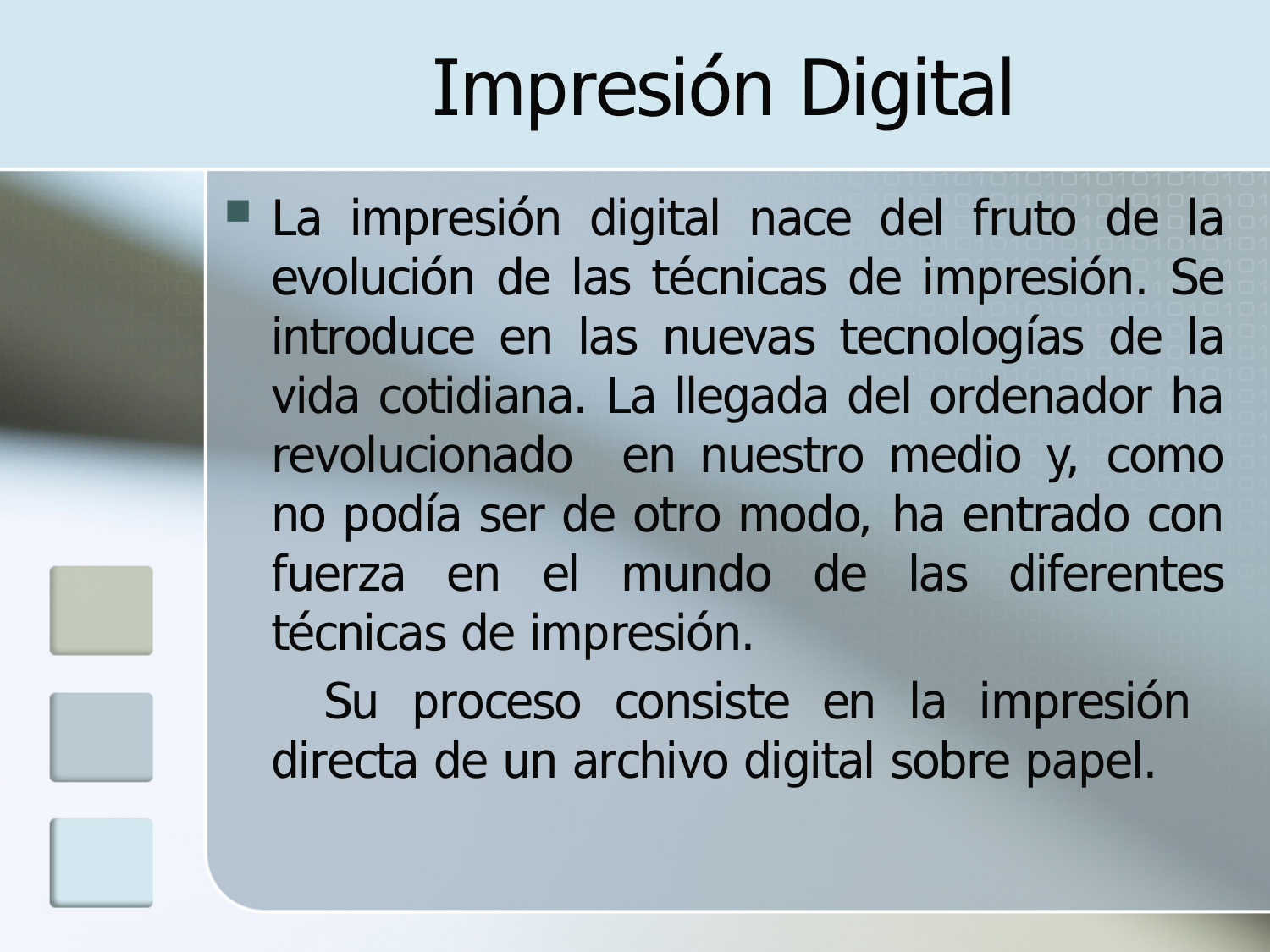

# Impresión Digital
La impresión digital nace del fruto de la evolución de las técnicas de impresión. Se introduce en las nuevas tecnologías de la vida cotidiana. La llegada del ordenador ha revolucionado  en nuestro medio y, como no podía ser de otro modo, ha entrado con fuerza en el mundo de las diferentes técnicas de impresión.
   Su proceso consiste en la impresión  directa de un archivo digital sobre papel.